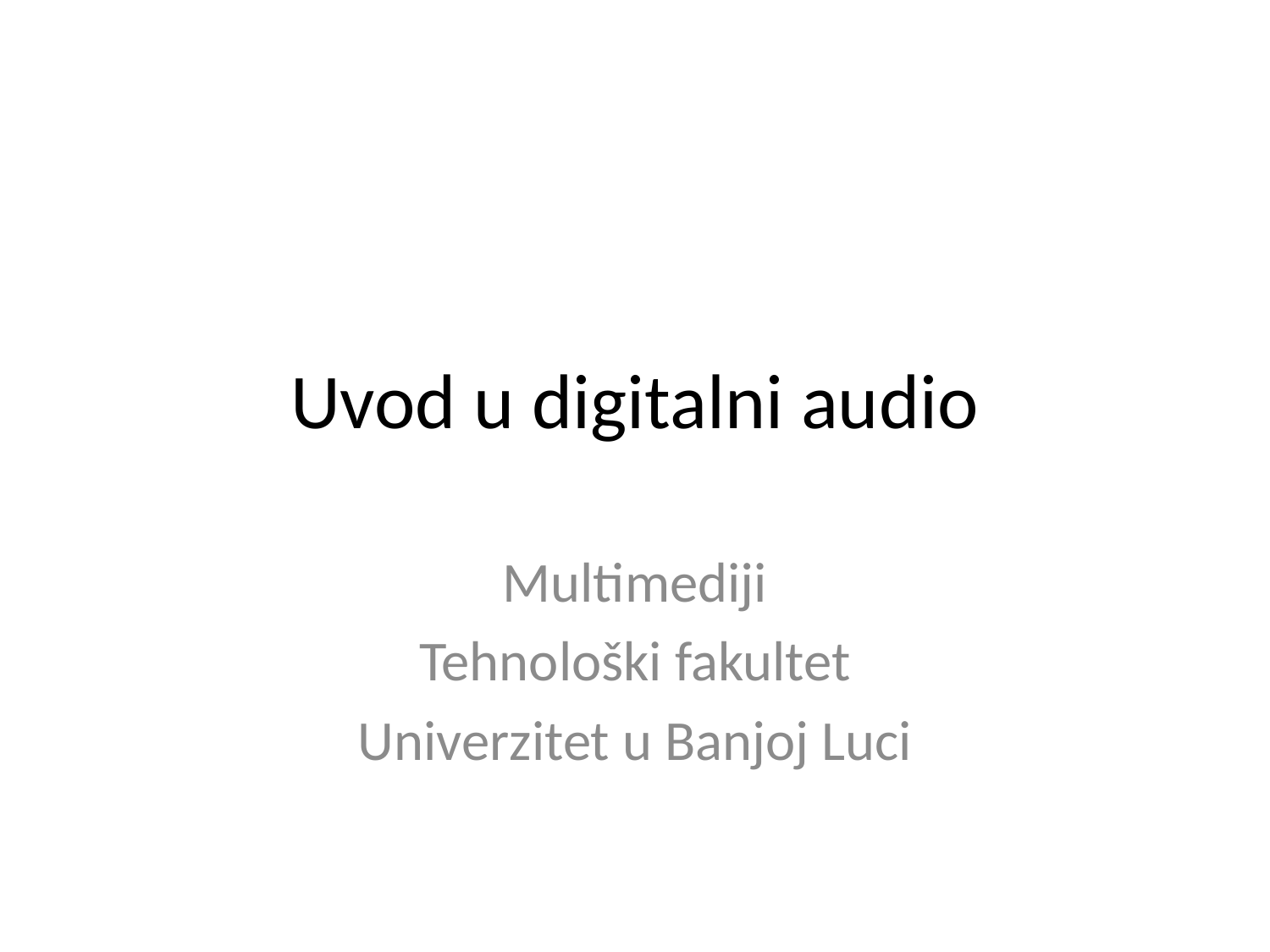

# Uvod u digitalni audio
Multimediji
Tehnološki fakultet
Univerzitet u Banjoj Luci